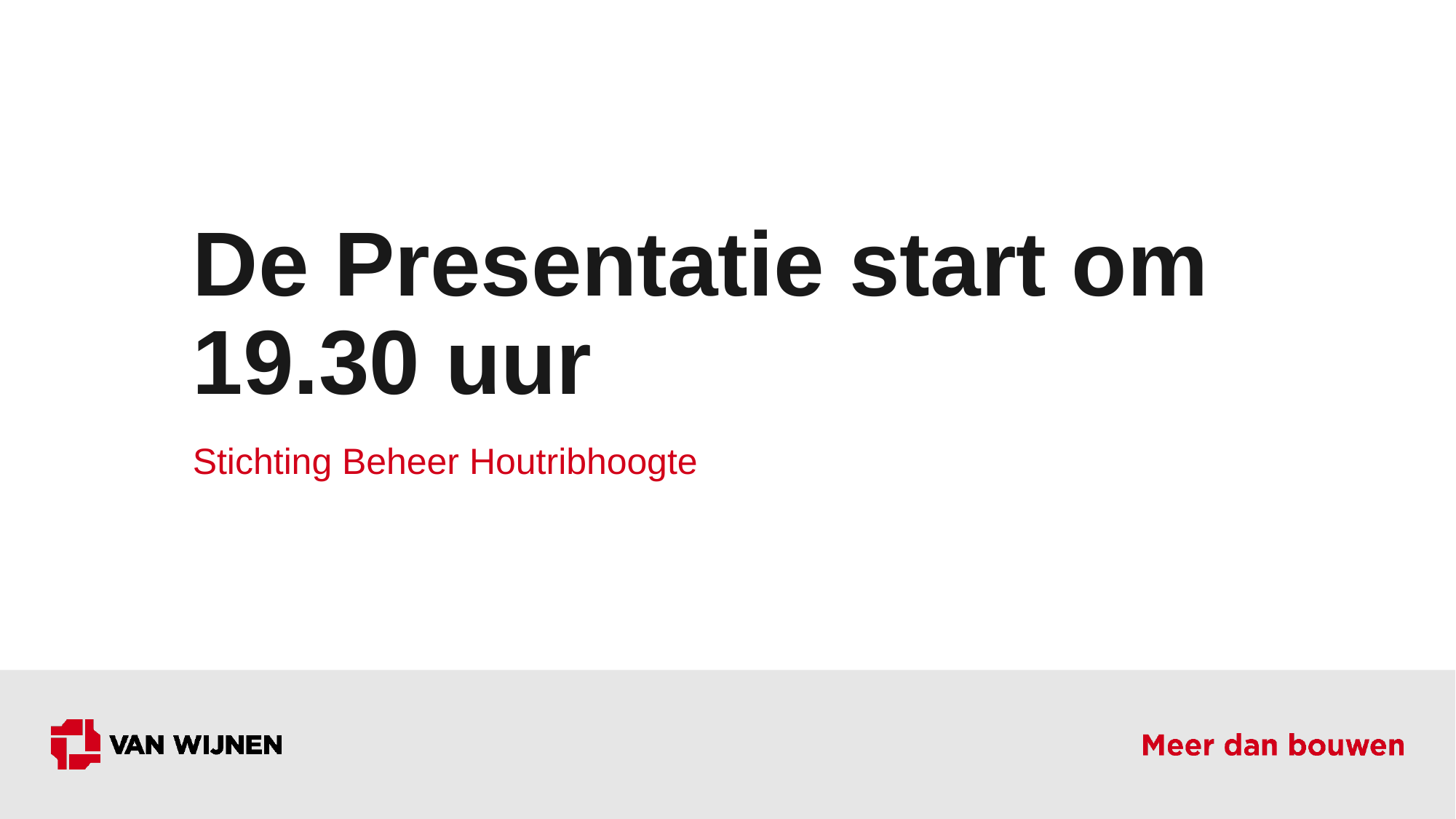

# De Presentatie start om 19.30 uur
Stichting Beheer Houtribhoogte